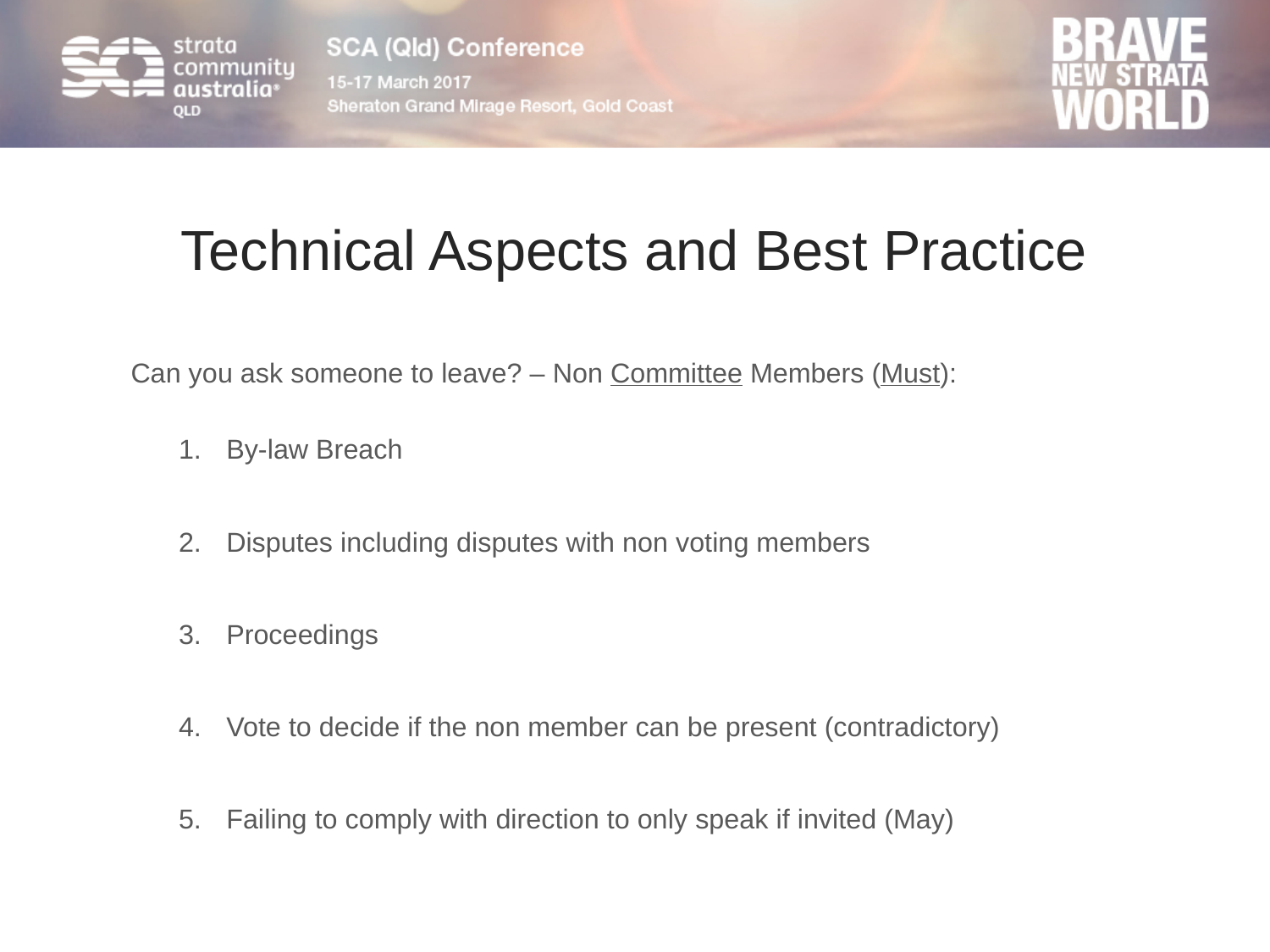

# Technical Aspects and Best Practice

Can you ask someone to leave? – Non Committee Members (Must):

By-law Breach

Disputes including disputes with non voting members

Proceedings

Vote to decide if the non member can be present (contradictory)

Failing to comply with direction to only speak if invited (May)